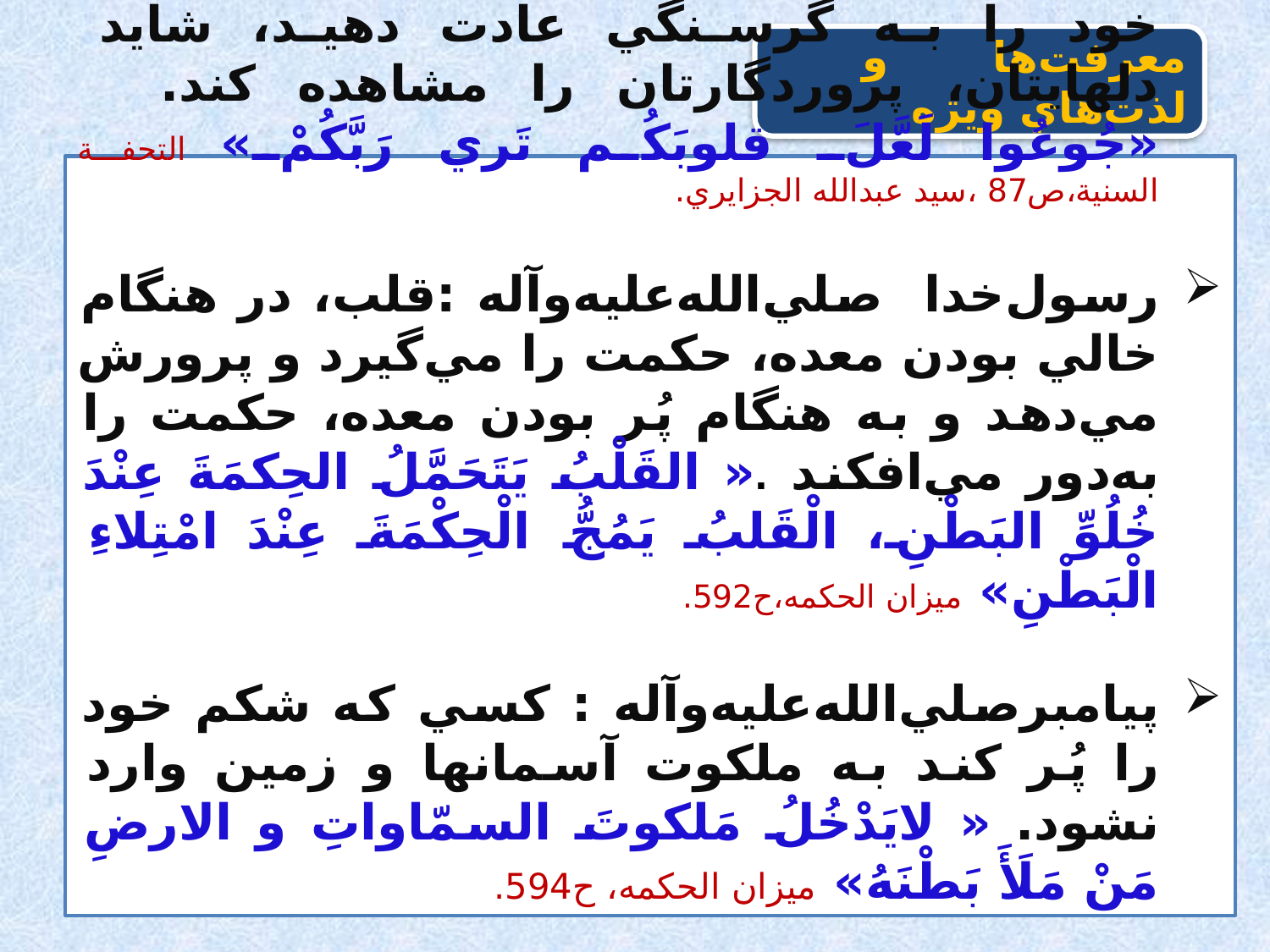

معرفت‌ها و لذت‌هاي ويژه
حضرت عيسي عليه‌السلام به يارانش فرمود: خود را به گرسنگي عادت دهيد، شايد دلهايتان، پروردگارتان را مشاهده كند.   «جُوعُوا لَعَّلَ قلوبَكُم تَري رَبَّكُمْ»  التحفة السنية،ص87 ،سيد عبدالله الجزايري.

رسول‌خدا  صلي‌الله‌عليه‌و‌آله‌‌‌‌‌‌‌‌‌‌‌‌‌‌‌‌‌‌‌‌‌‌‌‌‌‌‌‌‌‌‌‌‌‌‌‌‌‌‌‌‌‌‌‌‌‌‌‌‌‌‌‌‌‌‌‌‌‌‌‌‌‌‌‌‌‌‌‌‌‌‌‌‌‌‌‌‌‌‌‌‌‌‌‌‌‌ :قلب، در هنگام خالي بودن معده، حكمت را مي‌گيرد و پرورش مي‌دهد و به هنگام پُر بودن معده، حكمت را به‌دور مي‌افكند .« القَلْبُ يَتَحَمَّلُ الحِكمَةَ عِنْدَ خُلُوِّ البَطْنِ، الْقَلبُ يَمُجُّ الْحِكْمَةَ عِنْدَ امْتِلاءِ الْبَطْنِ» ميزان الحکمه،ح592.

پیامبرصلي‌الله‌عليه‌و‌آله‌‌‌‌‌‌‌‌‌‌‌‌‌‌‌‌‌‌‌‌‌‌‌‌‌‌‌‌‌‌‌‌‌‌‌‌‌‌‌‌‌‌‌‌‌‌‌‌‌‌‌‌‌‌‌‌‌‌‌‌‌‌‌‌‌‌‌‌‌‌‌‌‌‌‌‌‌‌‌‌‌‌‌‌‌‌ : كسي كه شكم خود را پُر كند به ملكوت آسمانها و زمين وارد نشود. « لايَدْخُلُ مَلكوتَ السمّاواتِ و الارضِ مَنْ مَلَأَ بَطْنَهُ» ميزان الحکمه، ح594.